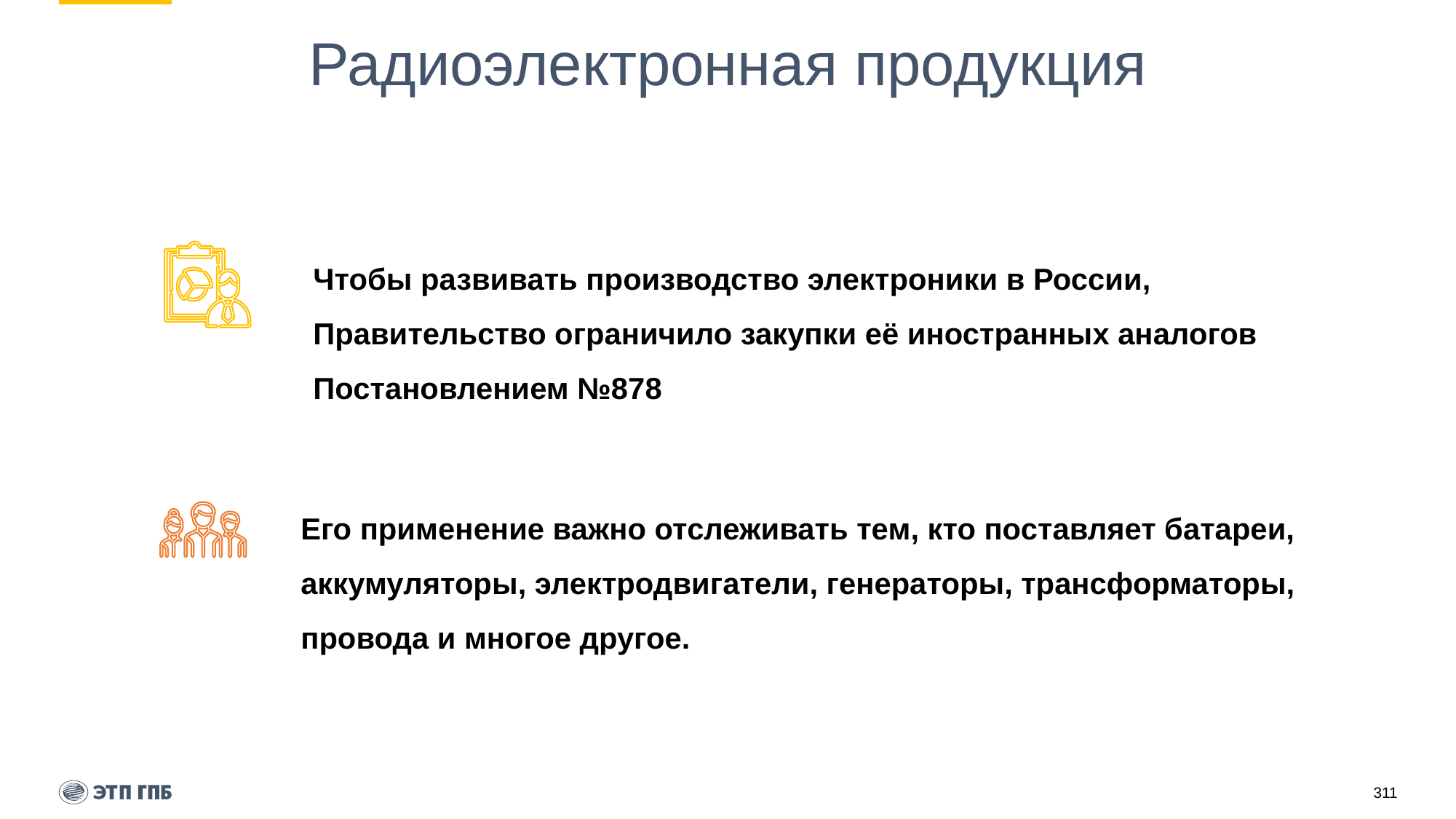

# Радиоэлектронная продукция

Чтобы развивать производство электроники в России, Правительство ограничило закупки её иностранных аналогов Постановлением №878
Его применение важно отслеживать тем, кто поставляет батареи, аккумуляторы, электродвигатели, генераторы, трансформаторы, провода и многое другое.